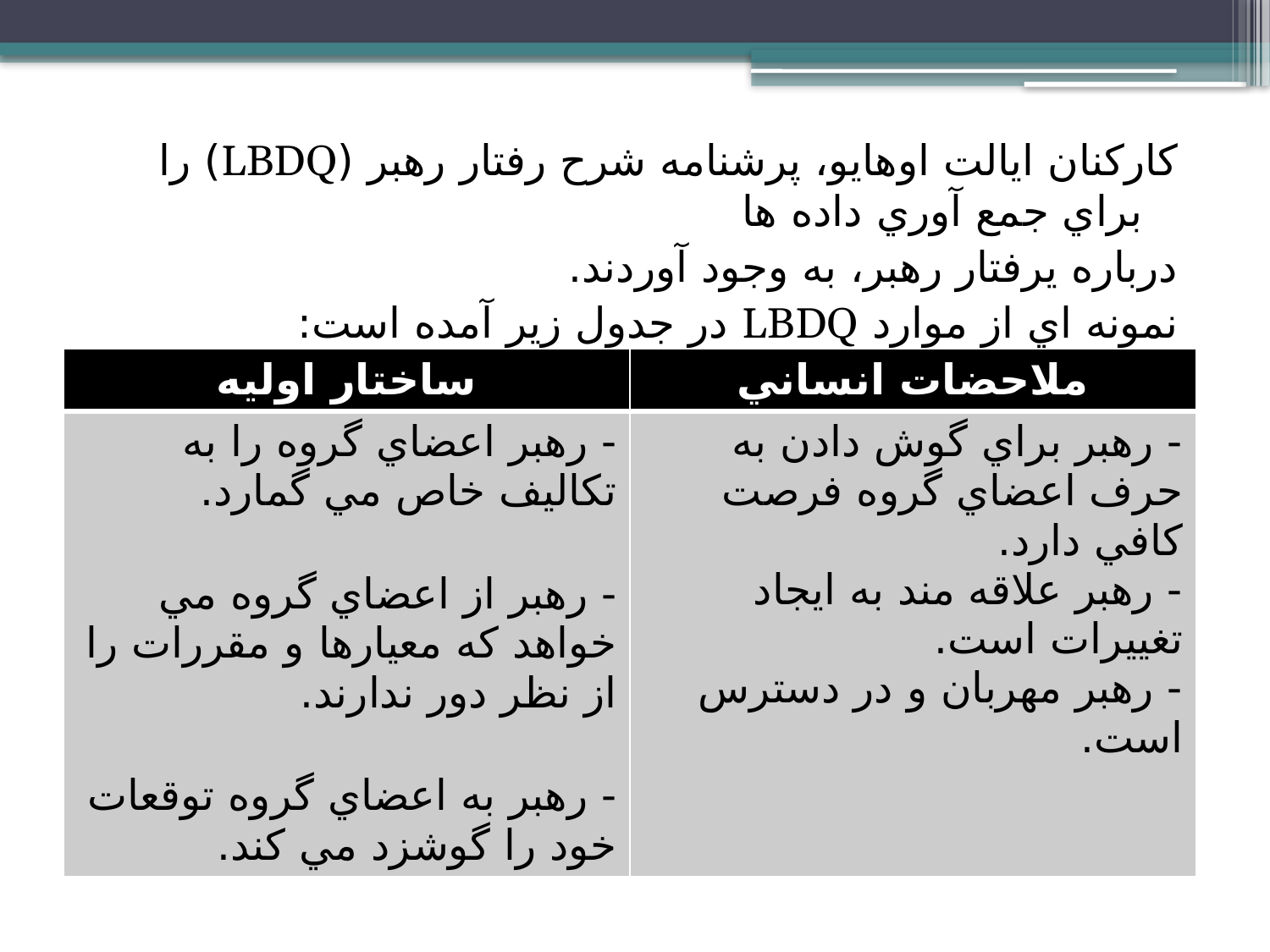

كاركنان ايالت اوهايو، پرشنامه شرح رفتار رهبر (LBDQ) را براي جمع آوري داده ها
درباره يرفتار رهبر، به وجود آوردند.
نمونه اي از موارد LBDQ در جدول زير آمده است:

| ساختار اوليه | ملاحضات انساني |
| --- | --- |
| - رهبر اعضاي گروه را به تكاليف خاص مي گمارد. - رهبر از اعضاي گروه مي خواهد كه معيارها و مقررات را از نظر دور ندارند. - رهبر به اعضاي گروه توقعات خود را گوشزد مي كند. | - رهبر براي گوش دادن به حرف اعضاي گروه فرصت كافي دارد. - رهبر علاقه مند به ايجاد تغييرات است. - رهبر مهربان و در دسترس است. |